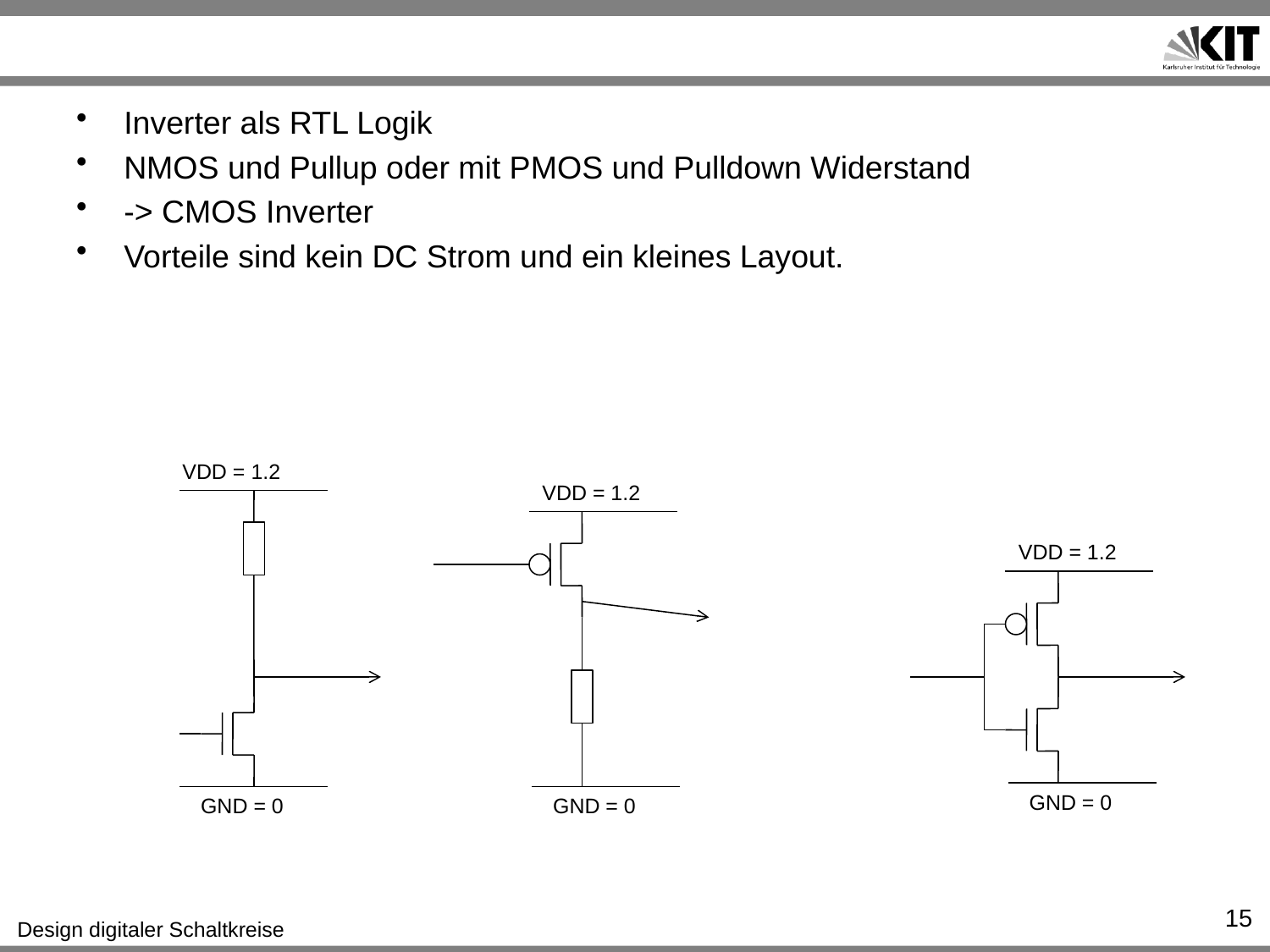

#
Inverter als RTL Logik
NMOS und Pullup oder mit PMOS und Pulldown Widerstand
-> CMOS Inverter
Vorteile sind kein DC Strom und ein kleines Layout.
VDD = 1.2
VDD = 1.2

VDD = 1.2

GND = 0
GND = 0
GND = 0
15